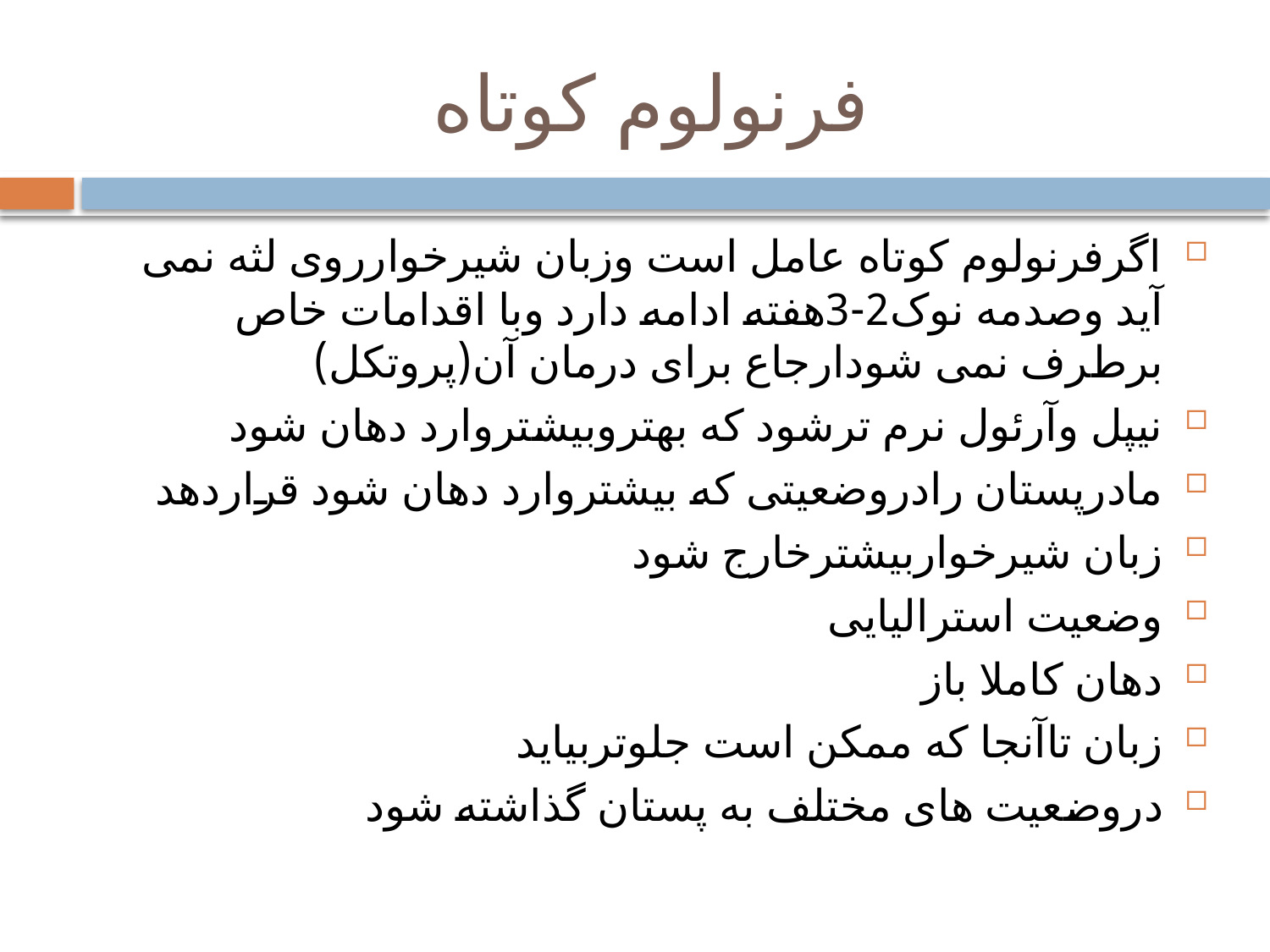

# فرنولوم کوتاه
اگرفرنولوم کوتاه عامل است وزبان شیرخوارروی لثه نمی آید وصدمه نوک2-3هفته ادامه دارد وبا اقدامات خاص برطرف نمی شودارجاع برای درمان آن(پروتکل)
نیپل وآرئول نرم ترشود که بهتروبیشتروارد دهان شود
مادرپستان رادروضعیتی که بیشتروارد دهان شود قراردهد
زبان شیرخواربیشترخارج شود
وضعیت استرالیایی
دهان کاملا باز
زبان تاآنجا که ممکن است جلوتربیاید
دروضعیت های مختلف به پستان گذاشته شود